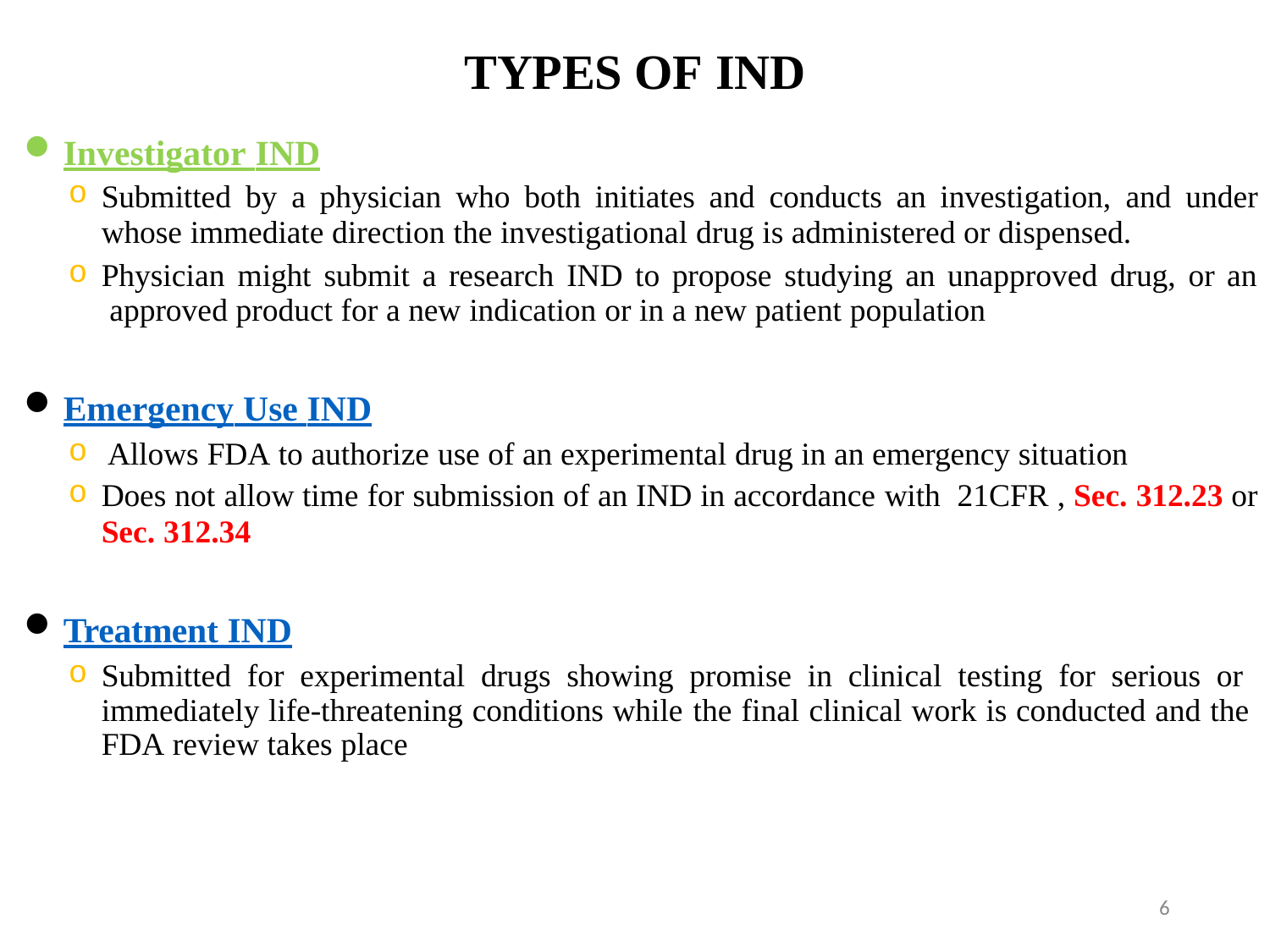

# TYPES OF IND
Investigator IND
Submitted by a physician who both initiates and conducts an investigation, and under
whose immediate direction the investigational drug is administered or dispensed.
Physician might submit a research IND to propose studying an unapproved drug, or an  approved product for a new indication or in a new patient population

Emergency Use IND
Allows FDA to authorize use of an experimental drug in an emergency situation
Does not allow time for submission of an IND in accordance with 21CFR , Sec. 312.23 or
Sec. 312.34

Treatment IND
Submitted for experimental drugs showing promise in clinical testing for serious or  immediately life-threatening conditions while the final clinical work is conducted and the  FDA review takes place
6